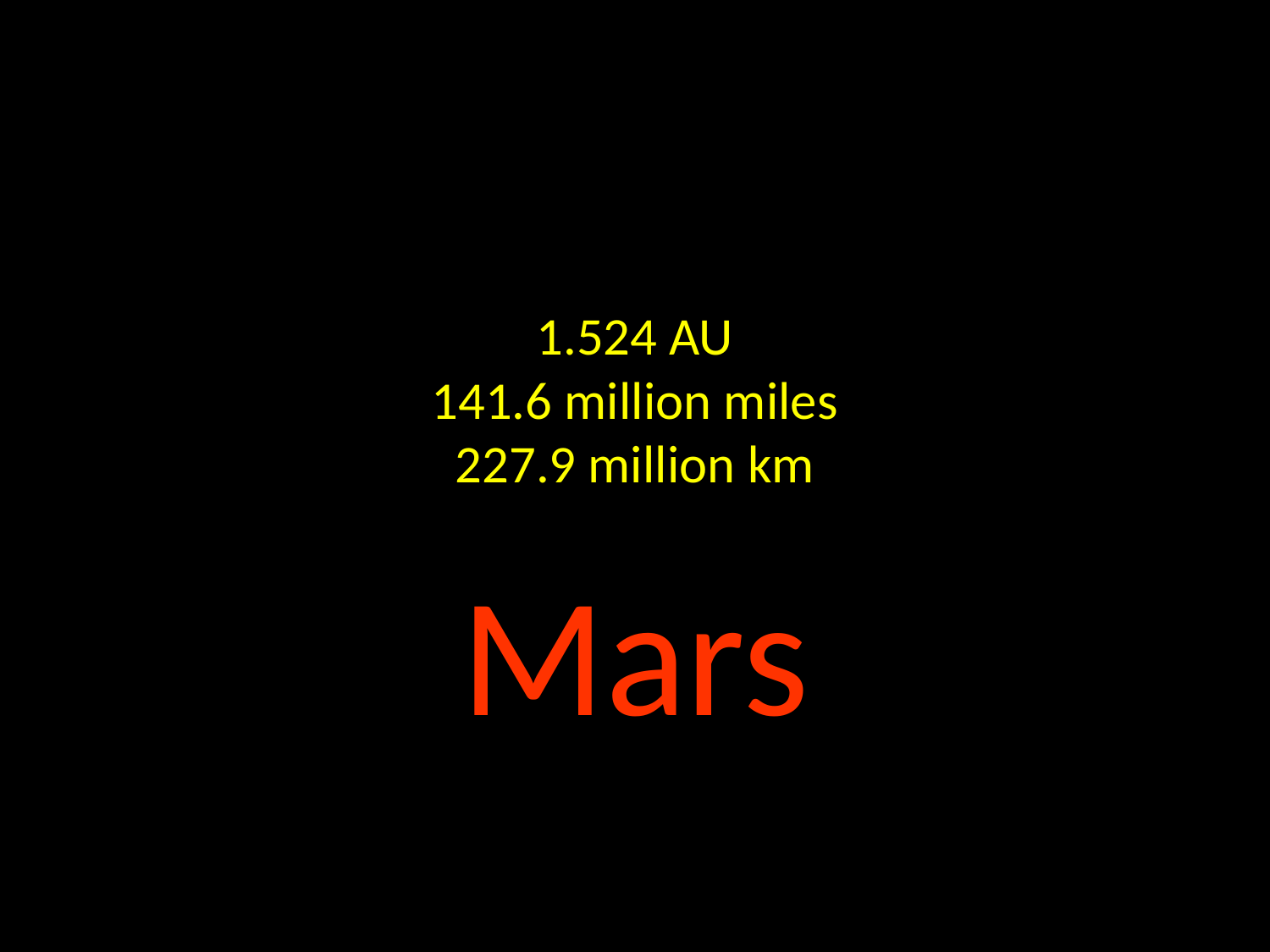

# 1.524 AU 141.6 million miles 227.9 million km
Mars